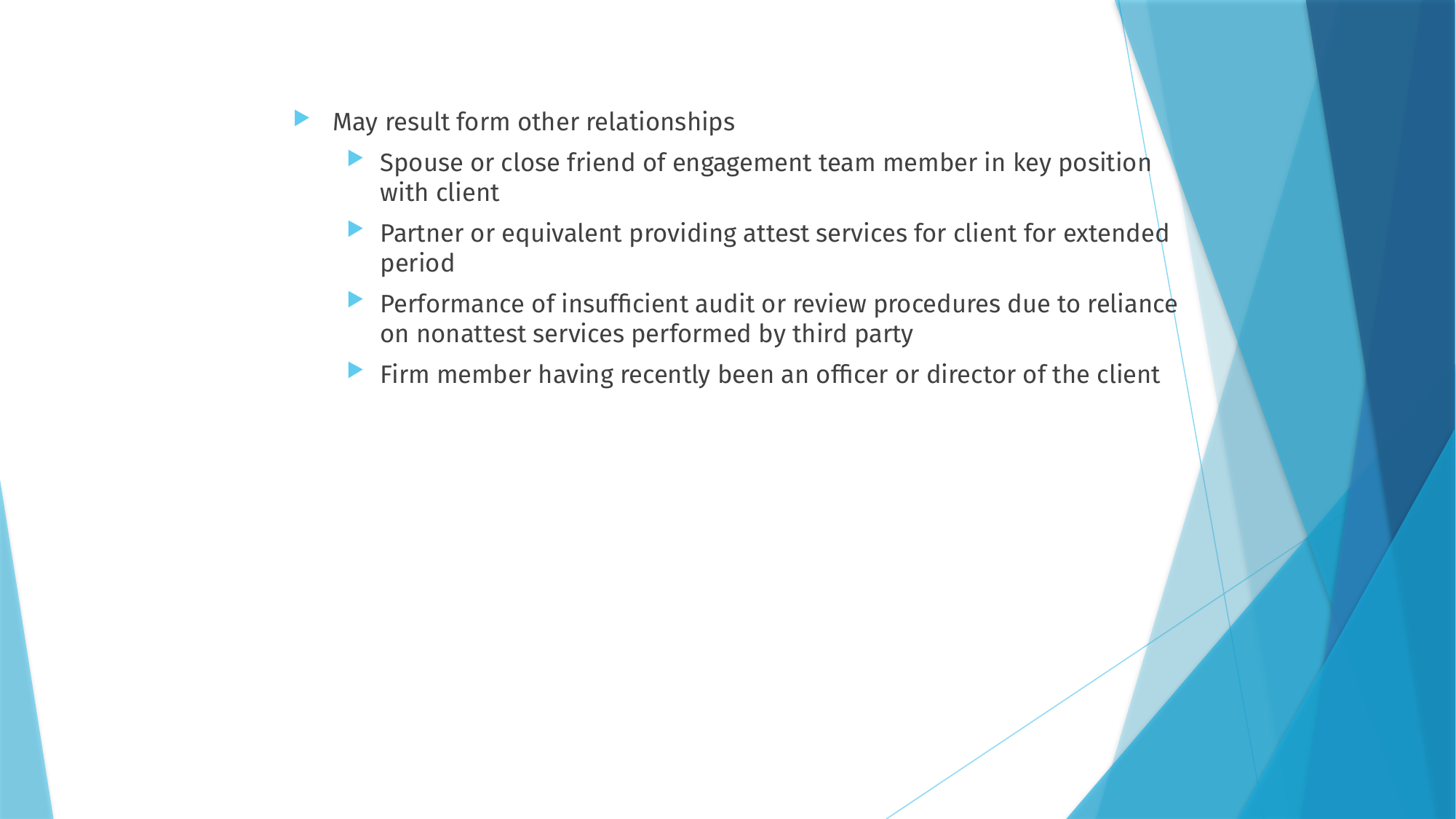

May result form other relationships
Spouse or close friend of engagement team member in key position with client
Partner or equivalent providing attest services for client for extended period
Performance of insufficient audit or review procedures due to reliance on nonattest services performed by third party
Firm member having recently been an officer or director of the client